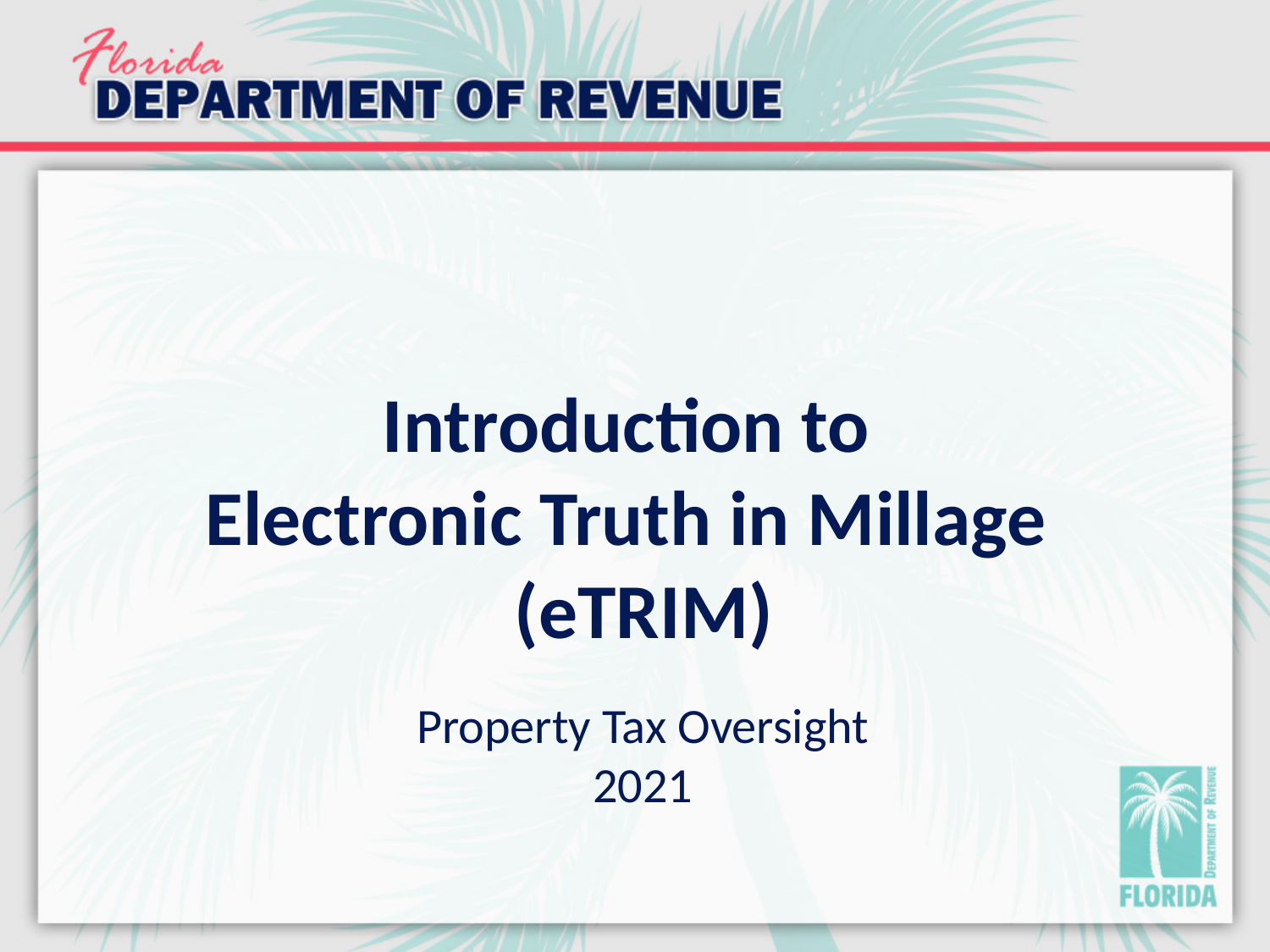

# Introduction to Electronic Truth in Millage (eTRIM)
Property Tax Oversight
2021